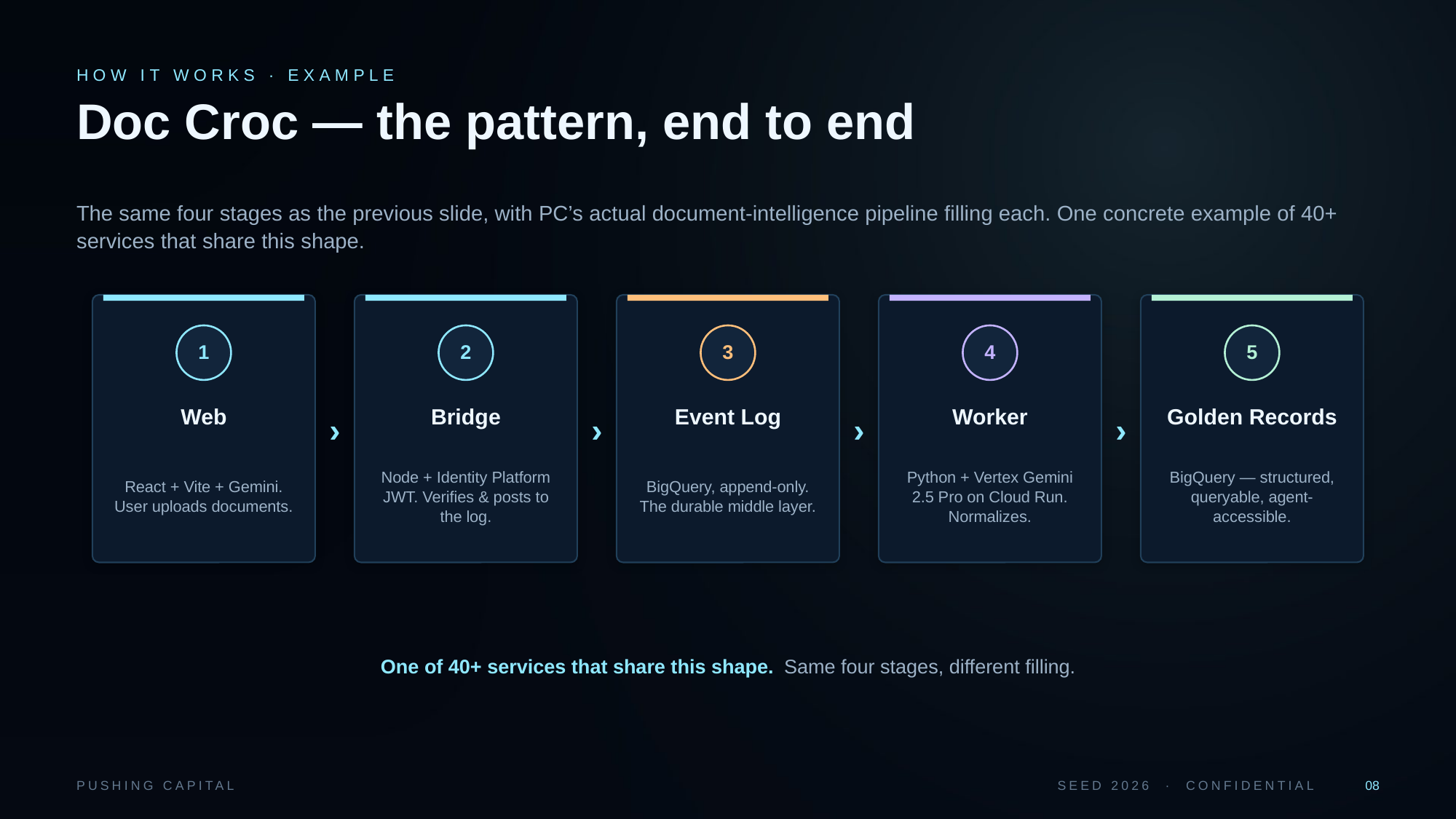

HOW IT WORKS · EXAMPLE
Doc Croc — the pattern, end to end
The same four stages as the previous slide, with PC’s actual document-intelligence pipeline filling each. One concrete example of 40+ services that share this shape.

1
2
3
4
5

Web
Bridge
Event Log
Worker
Golden Records
›
›
›
›
React + Vite + Gemini. User uploads documents.
Node + Identity Platform JWT. Verifies & posts to the log.
BigQuery, append-only. The durable middle layer.
Python + Vertex Gemini 2.5 Pro on Cloud Run. Normalizes.
BigQuery — structured, queryable, agent-accessible.
One of 40+ services that share this shape.  Same four stages, different filling.
PUSHING CAPITAL
SEED 2026  ·  CONFIDENTIAL
08